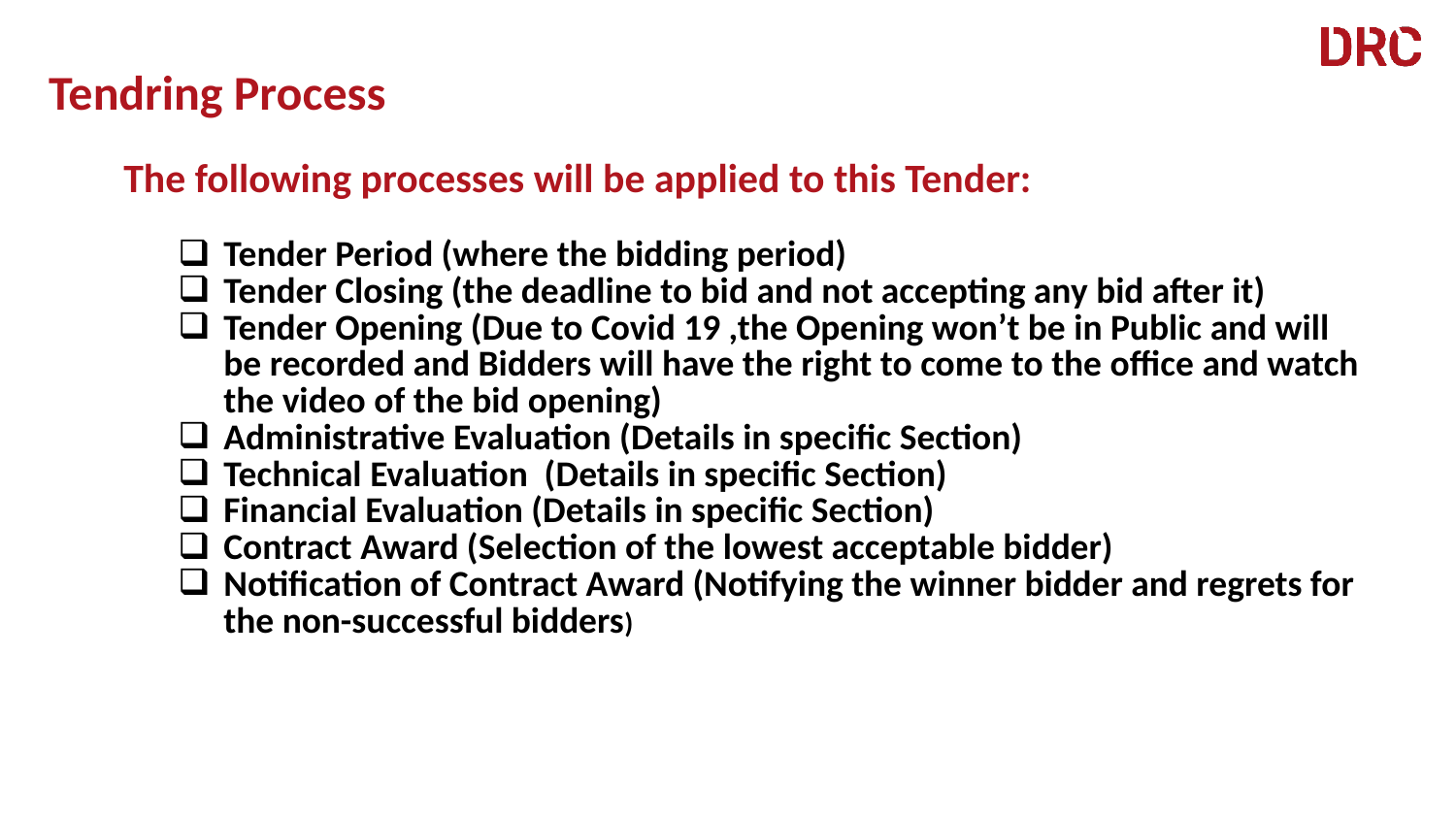

Tendring Process
| The following processes will be applied to this Tender: Tender Period (where the bidding period) Tender Closing (the deadline to bid and not accepting any bid after it) Tender Opening (Due to Covid 19 ,the Opening won’t be in Public and will be recorded and Bidders will have the right to come to the office and watch the video of the bid opening) Administrative Evaluation (Details in specific Section) Technical Evaluation (Details in specific Section) Financial Evaluation (Details in specific Section) Contract Award (Selection of the lowest acceptable bidder) Notification of Contract Award (Notifying the winner bidder and regrets for the non-successful bidders) |
| --- |